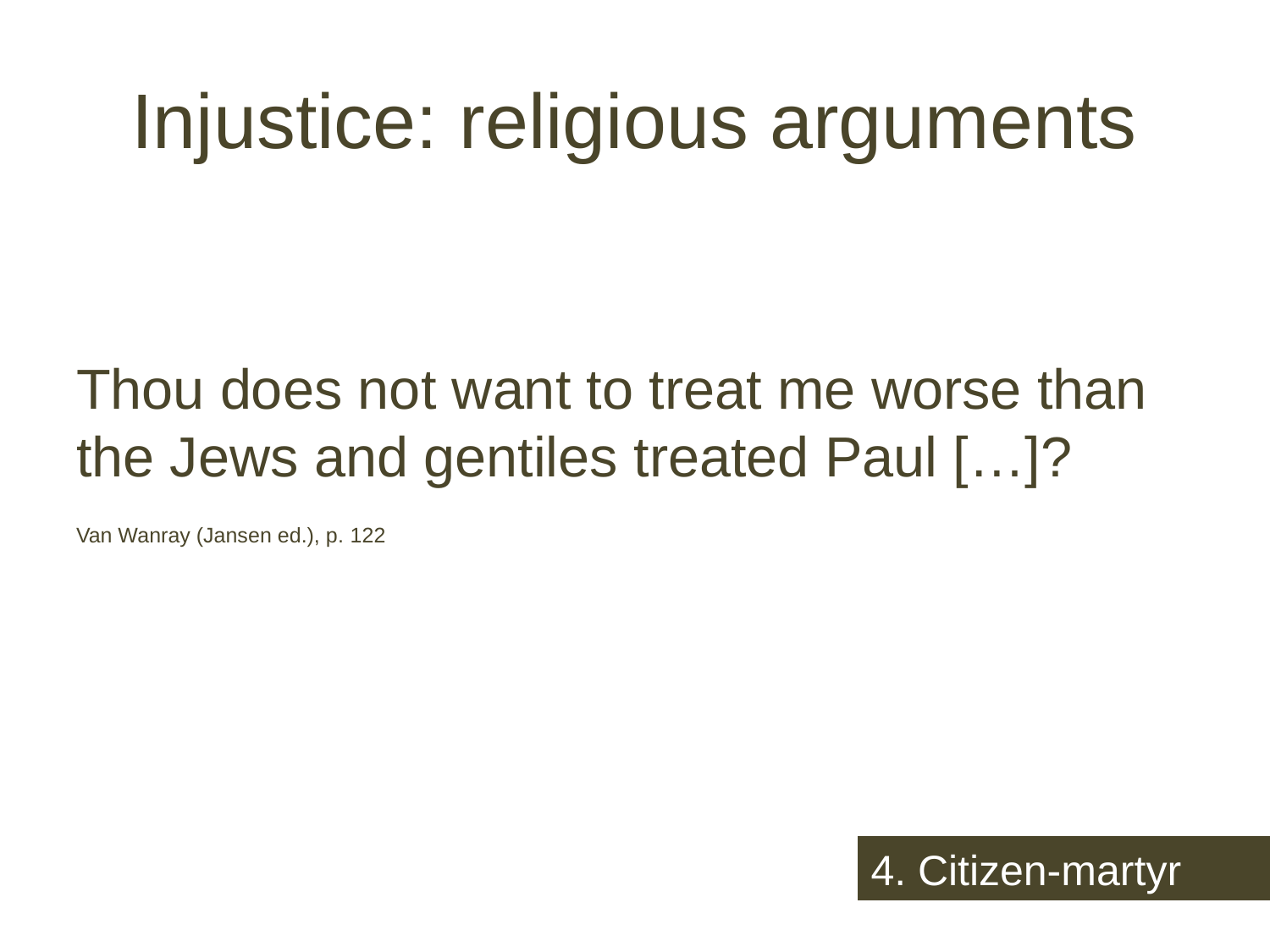

# Injustice: religious arguments
Thou does not want to treat me worse than the Jews and gentiles treated Paul […]?

Van Wanray (Jansen ed.), p. 122

4. Citizen-martyr